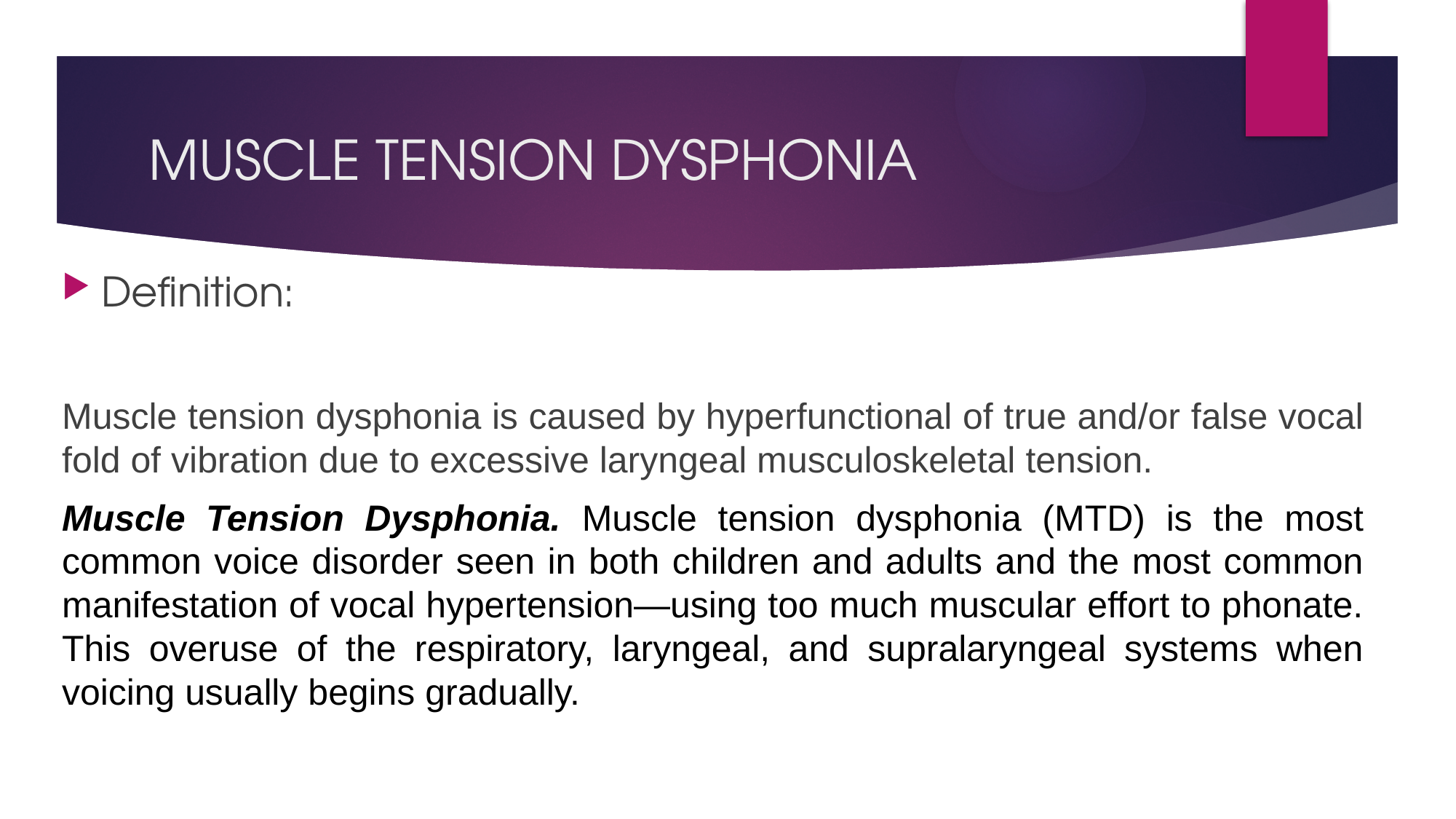

# MUSCLE TENSION DYSPHONIA
Definition:

Muscle tension dysphonia is caused by hyperfunctional of true and/or false vocal fold of vibration due to excessive laryngeal musculoskeletal tension.
Muscle Tension Dysphonia. Muscle tension dysphonia (MTD) is the most common voice disorder seen in both children and adults and the most common manifestation of vocal hypertension—using too much muscular effort to phonate. This overuse of the respiratory, laryngeal, and supralaryngeal systems when voicing usually begins gradually.